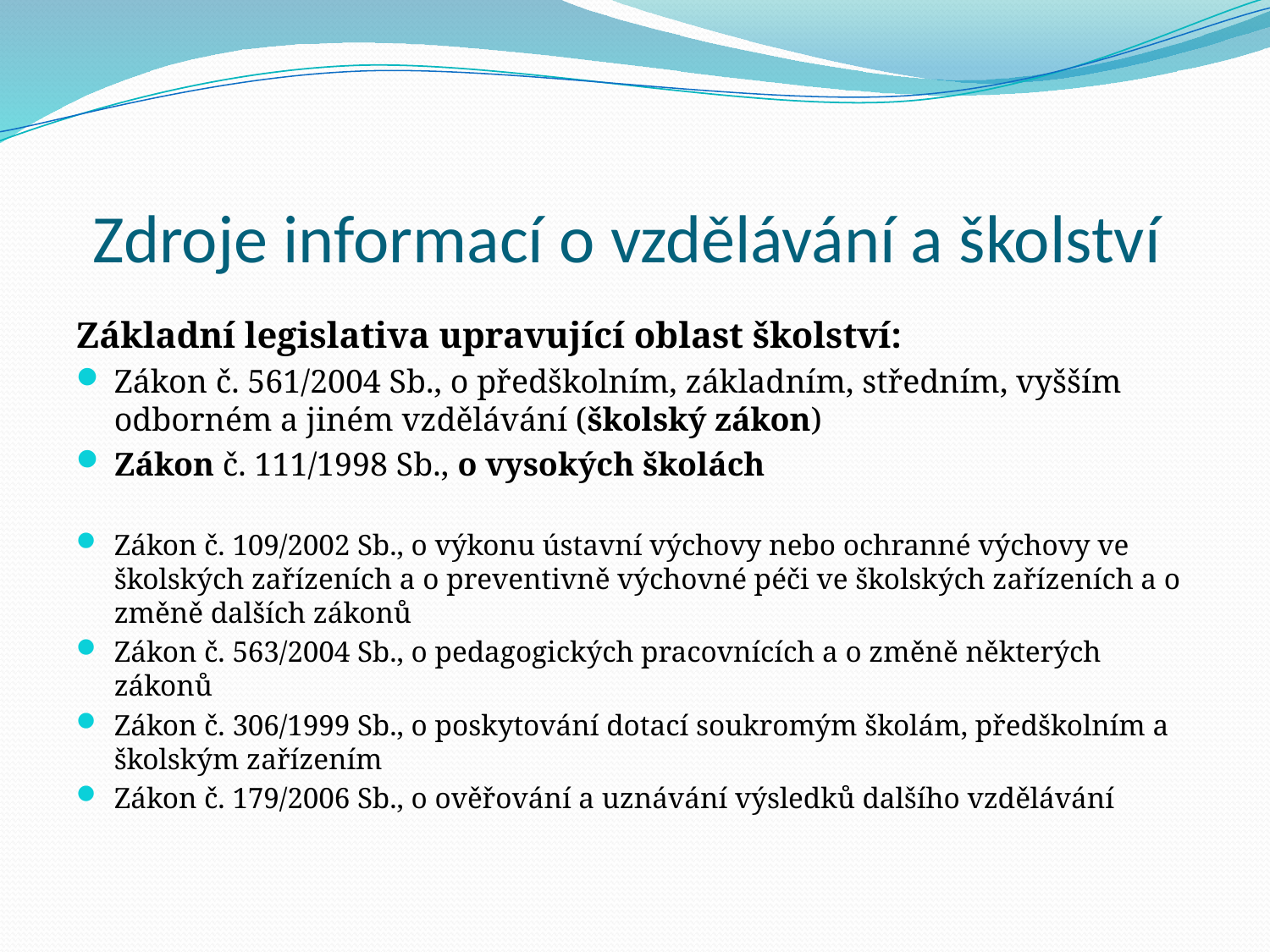

# Zdroje informací o vzdělávání a školství
Základní legislativa upravující oblast školství:
Zákon č. 561/2004 Sb., o předškolním, základním, středním, vyšším odborném a jiném vzdělávání (školský zákon)
Zákon č. 111/1998 Sb., o vysokých školách

Zákon č. 109/2002 Sb., o výkonu ústavní výchovy nebo ochranné výchovy ve školských zařízeních a o preventivně výchovné péči ve školských zařízeních a o změně dalších zákonů
Zákon č. 563/2004 Sb., o pedagogických pracovnících a o změně některých zákonů
Zákon č. 306/1999 Sb., o poskytování dotací soukromým školám, předškolním a školským zařízením
Zákon č. 179/2006 Sb., o ověřování a uznávání výsledků dalšího vzdělávání